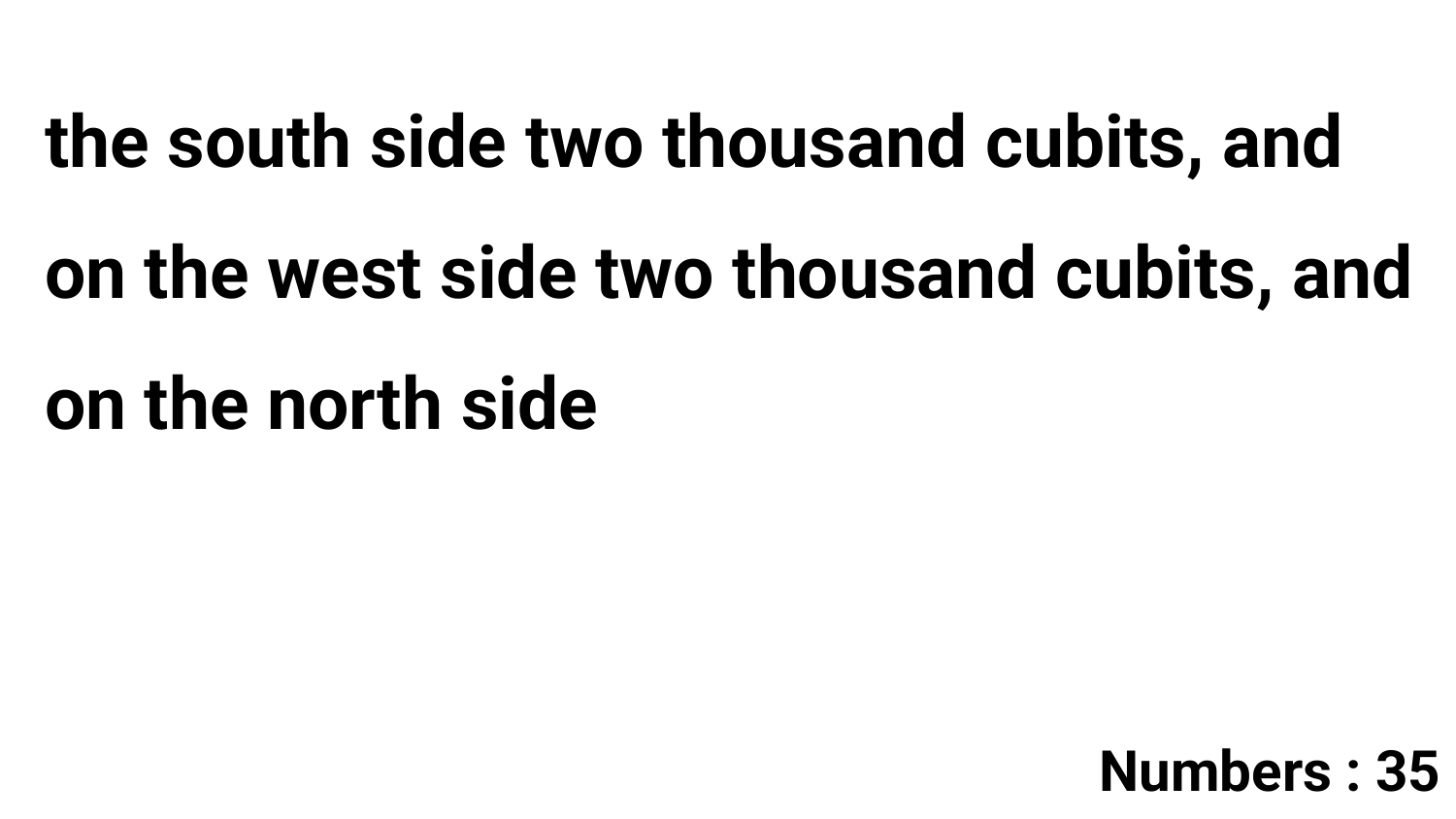

the south side two thousand cubits, and on the west side two thousand cubits, and on the north side
Numbers : 35